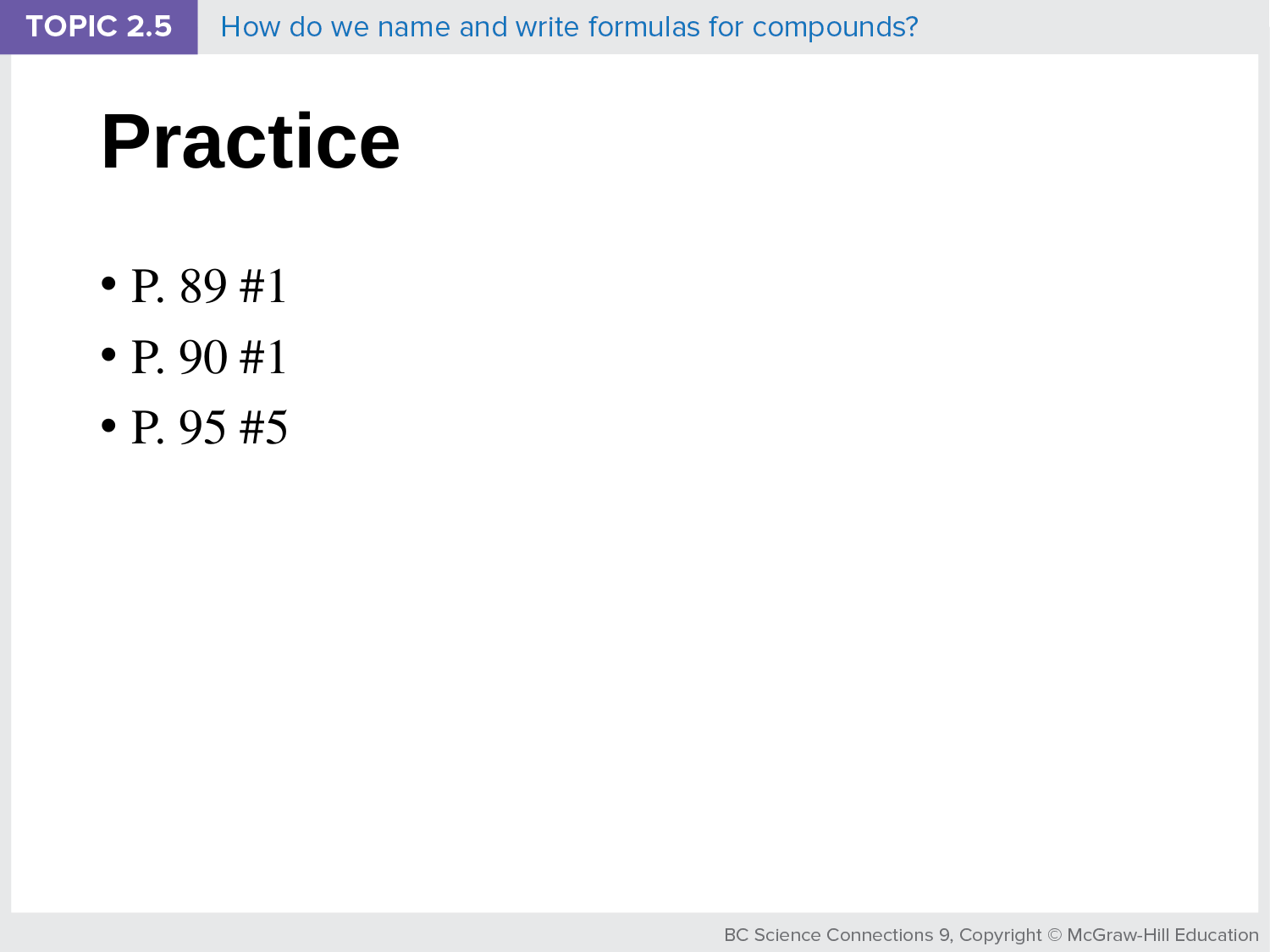

# Practice
P. 89 #1
P. 90 #1
P. 95 #5